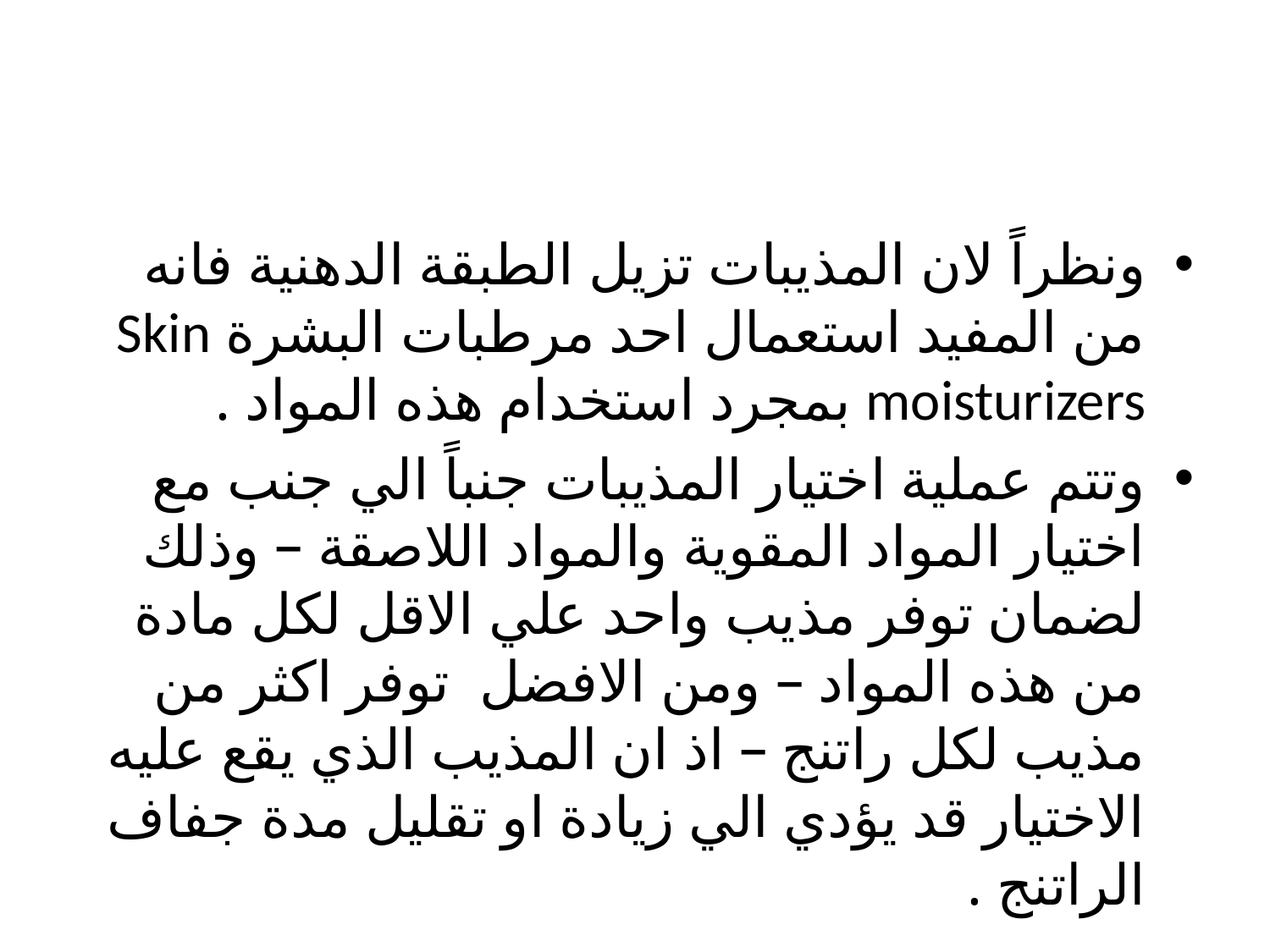

#
ونظراً لان المذيبات تزيل الطبقة الدهنية فانه من المفيد استعمال احد مرطبات البشرة Skin moisturizers بمجرد استخدام هذه المواد .
وتتم عملية اختيار المذيبات جنباً الي جنب مع اختيار المواد المقوية والمواد اللاصقة – وذلك لضمان توفر مذيب واحد علي الاقل لكل مادة من هذه المواد – ومن الافضل  توفر اكثر من مذيب لكل راتنج – اذ ان المذيب الذي يقع عليه الاختيار قد يؤدي الي زيادة او تقليل مدة جفاف الراتنج .